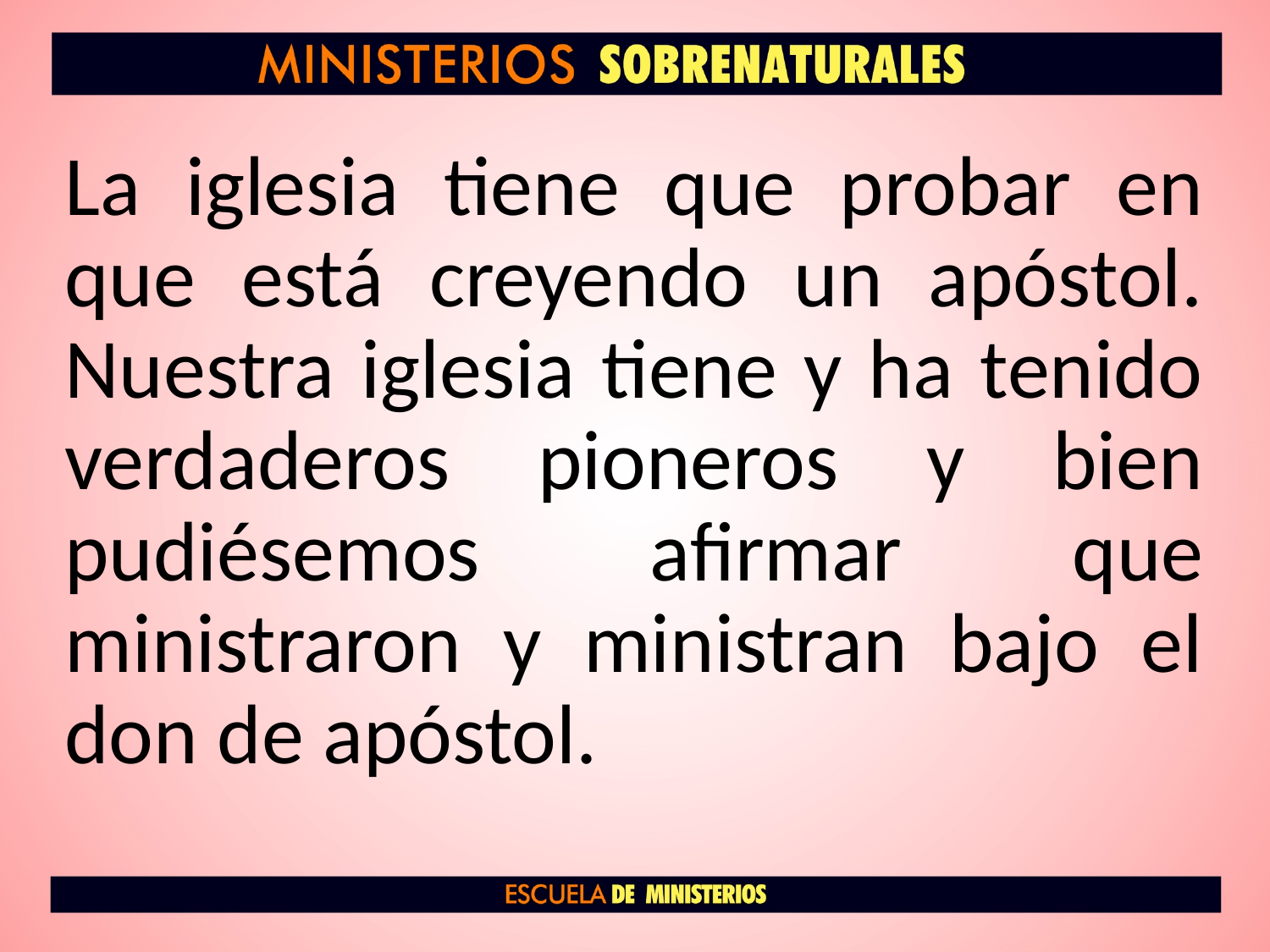

La iglesia tiene que probar en que está creyendo un apóstol. Nuestra iglesia tiene y ha tenido verdaderos pioneros y bien pudiésemos afirmar que ministraron y ministran bajo el don de apóstol.